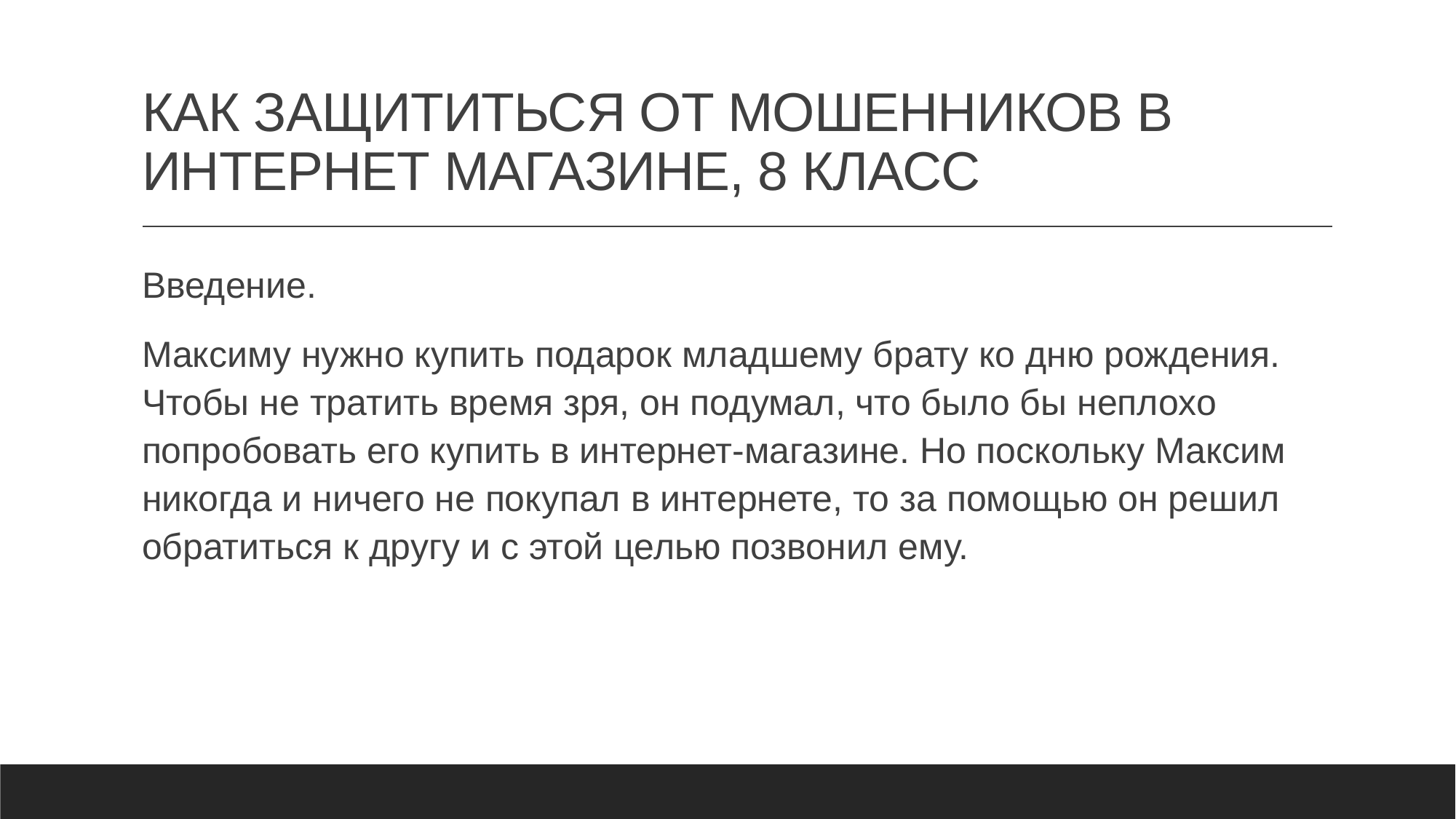

# КАК ЗАЩИТИТЬСЯ ОТ МОШЕННИКОВ В ИНТЕРНЕТ МАГАЗИНЕ, 8 КЛАСС
Введение.
Максиму нужно купить подарок младшему брату ко дню рождения. Чтобы не тратить время зря, он подумал, что было бы неплохо попробовать его купить в интернет-магазине. Но поскольку Максим никогда и ничего не покупал в интернете, то за помощью он решил обратиться к другу и с этой целью позвонил ему.